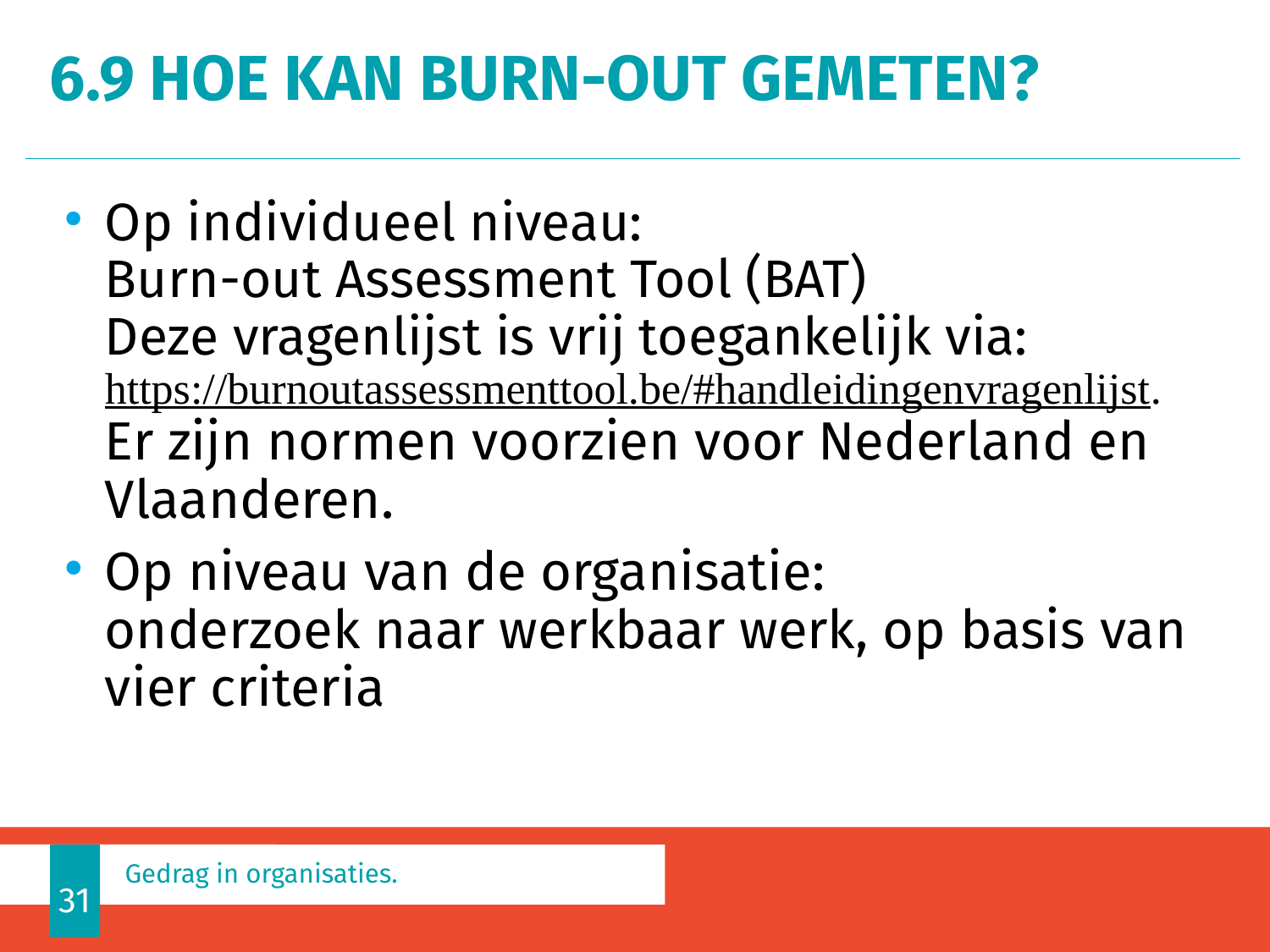

# 6.9 HOE KAN BURN-OUT GEMETEN?
Op individueel niveau:
Burn-out Assessment Tool (BAT)
Deze vragenlijst is vrij toegankelijk via:
https://burnoutassessmenttool.be/#handleidingenvragenlijst.
Er zijn normen voorzien voor Nederland en Vlaanderen.
Op niveau van de organisatie:
onderzoek naar werkbaar werk, op basis van vier criteria

31
Gedrag in organisaties.